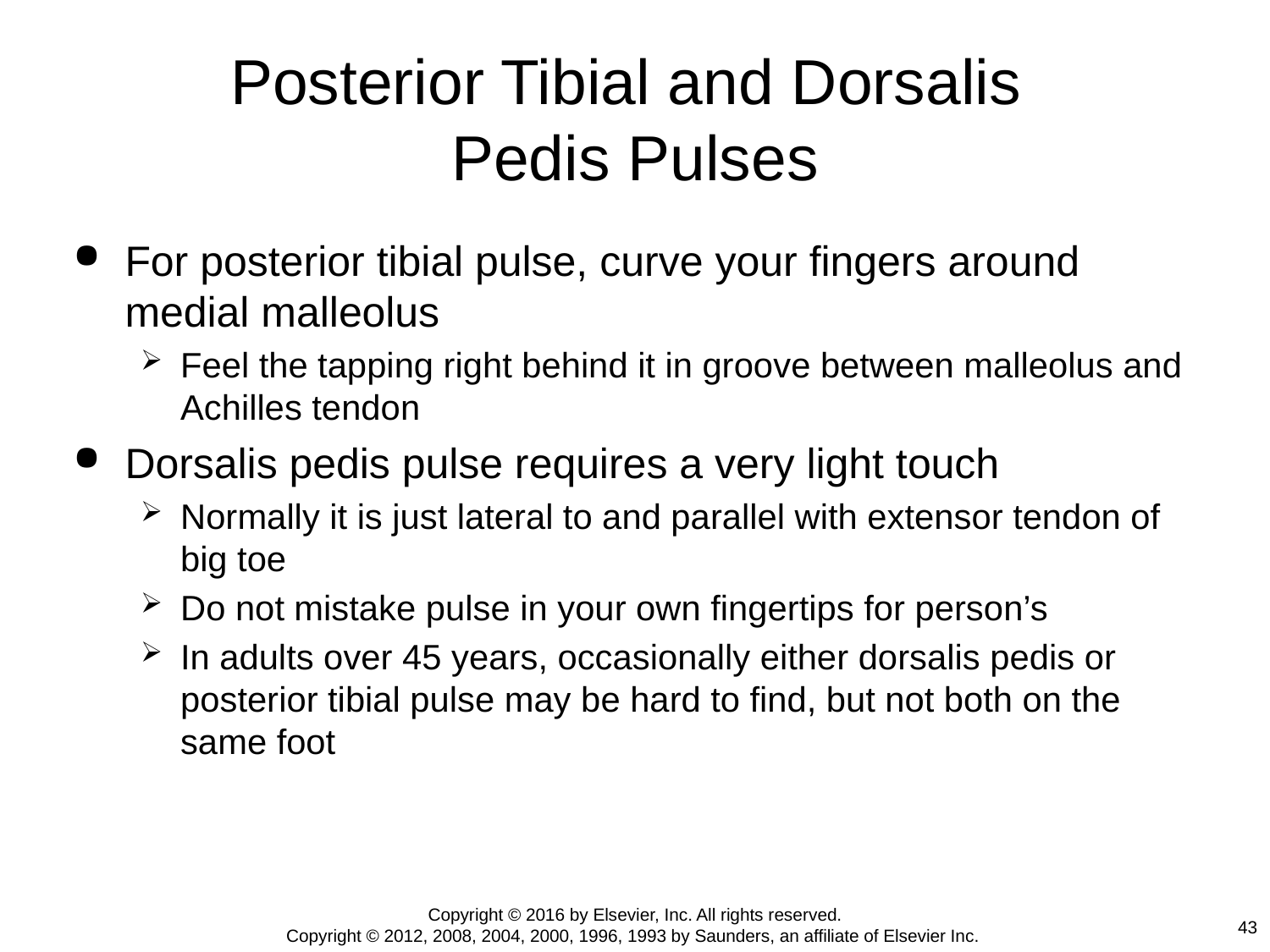

# Posterior Tibial and Dorsalis Pedis Pulses
For posterior tibial pulse, curve your fingers around medial malleolus
Feel the tapping right behind it in groove between malleolus and Achilles tendon
Dorsalis pedis pulse requires a very light touch
Normally it is just lateral to and parallel with extensor tendon of big toe
Do not mistake pulse in your own fingertips for person’s
In adults over 45 years, occasionally either dorsalis pedis or posterior tibial pulse may be hard to find, but not both on the same foot

Copyright © 2016 by Elsevier, Inc. All rights reserved.
Copyright © 2012, 2008, 2004, 2000, 1996, 1993 by Saunders, an affiliate of Elsevier Inc.
43